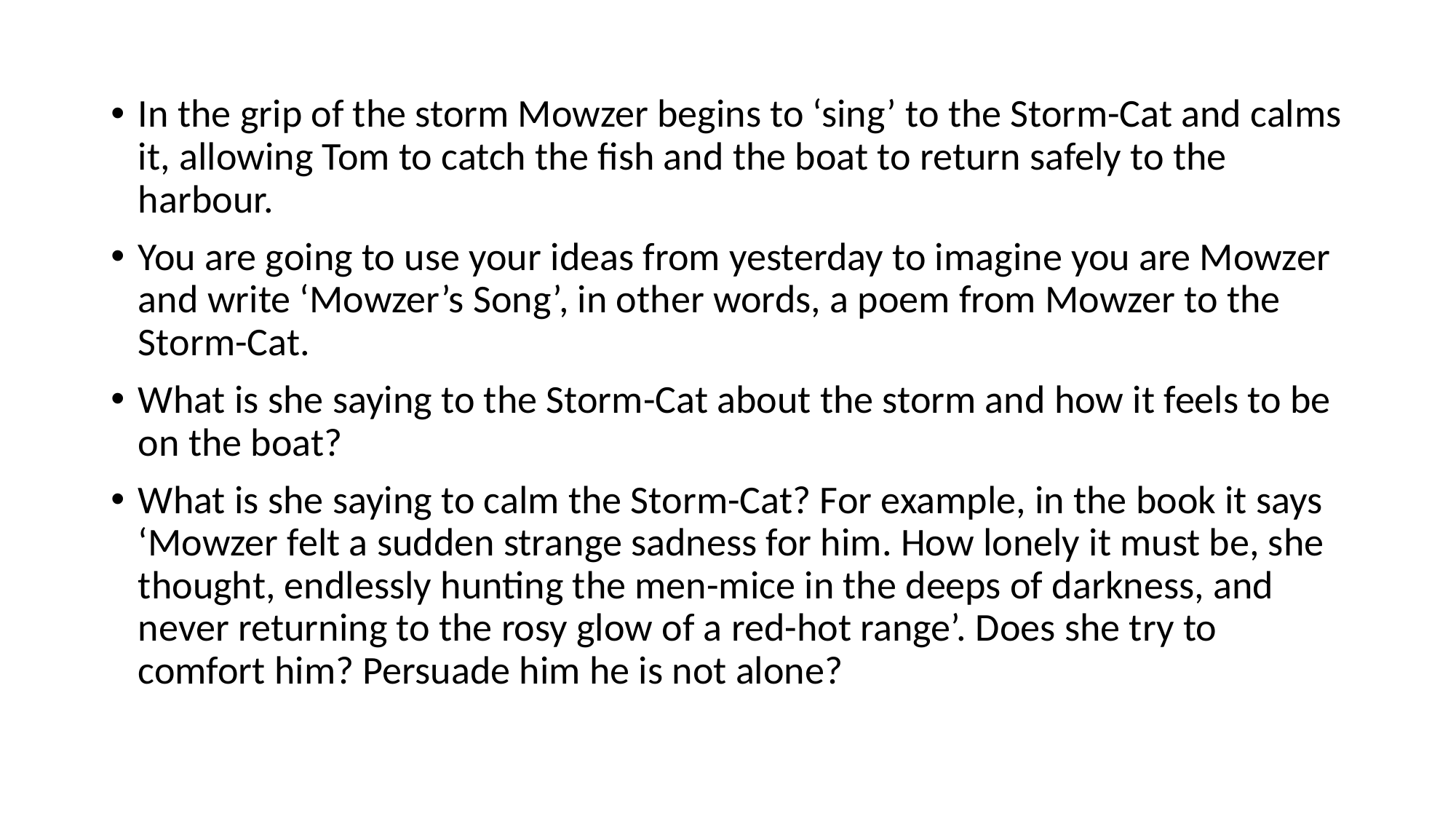

In the grip of the storm Mowzer begins to ‘sing’ to the Storm-Cat and calms it, allowing Tom to catch the fish and the boat to return safely to the harbour.
You are going to use your ideas from yesterday to imagine you are Mowzer and write ‘Mowzer’s Song’, in other words, a poem from Mowzer to the Storm-Cat.
What is she saying to the Storm-Cat about the storm and how it feels to be on the boat?
What is she saying to calm the Storm-Cat? For example, in the book it says ‘Mowzer felt a sudden strange sadness for him. How lonely it must be, she thought, endlessly hunting the men-mice in the deeps of darkness, and never returning to the rosy glow of a red-hot range’. Does she try to comfort him? Persuade him he is not alone?